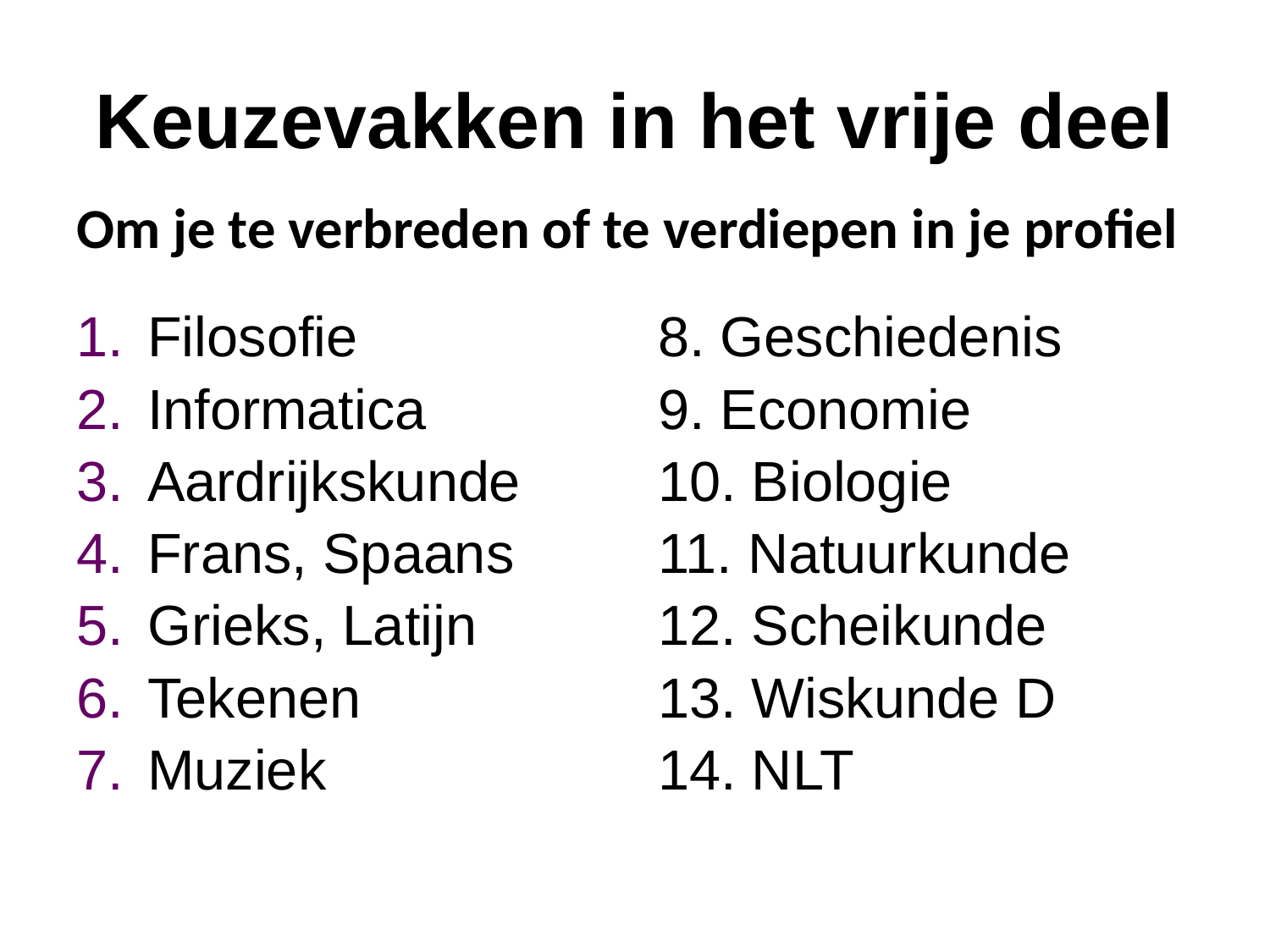

# Keuzevakken in het vrije deel
Om je te verbreden of te verdiepen in je profiel
Filosofie
Informatica
Aardrijkskunde
Frans, Spaans
Grieks, Latijn
Tekenen
Muziek

8. Geschiedenis
9. Economie
10. Biologie
11. Natuurkunde
12. Scheikunde
13. Wiskunde D
14. NLT